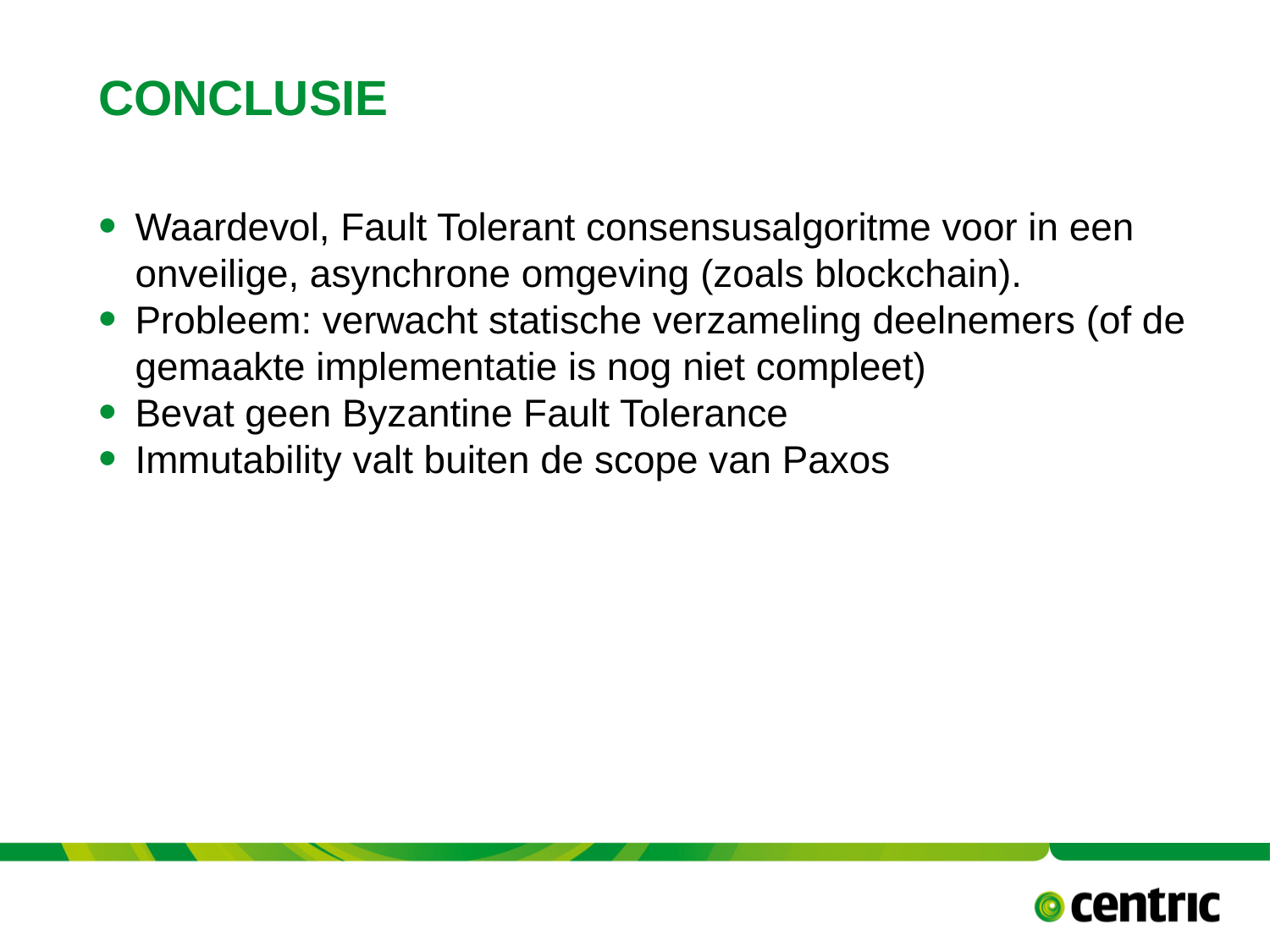

# Conclusie
Waardevol, Fault Tolerant consensusalgoritme voor in een onveilige, asynchrone omgeving (zoals blockchain).
Probleem: verwacht statische verzameling deelnemers (of de gemaakte implementatie is nog niet compleet)
Bevat geen Byzantine Fault Tolerance
Immutability valt buiten de scope van Paxos

TITLE PRESENTATION
June 21, 2018